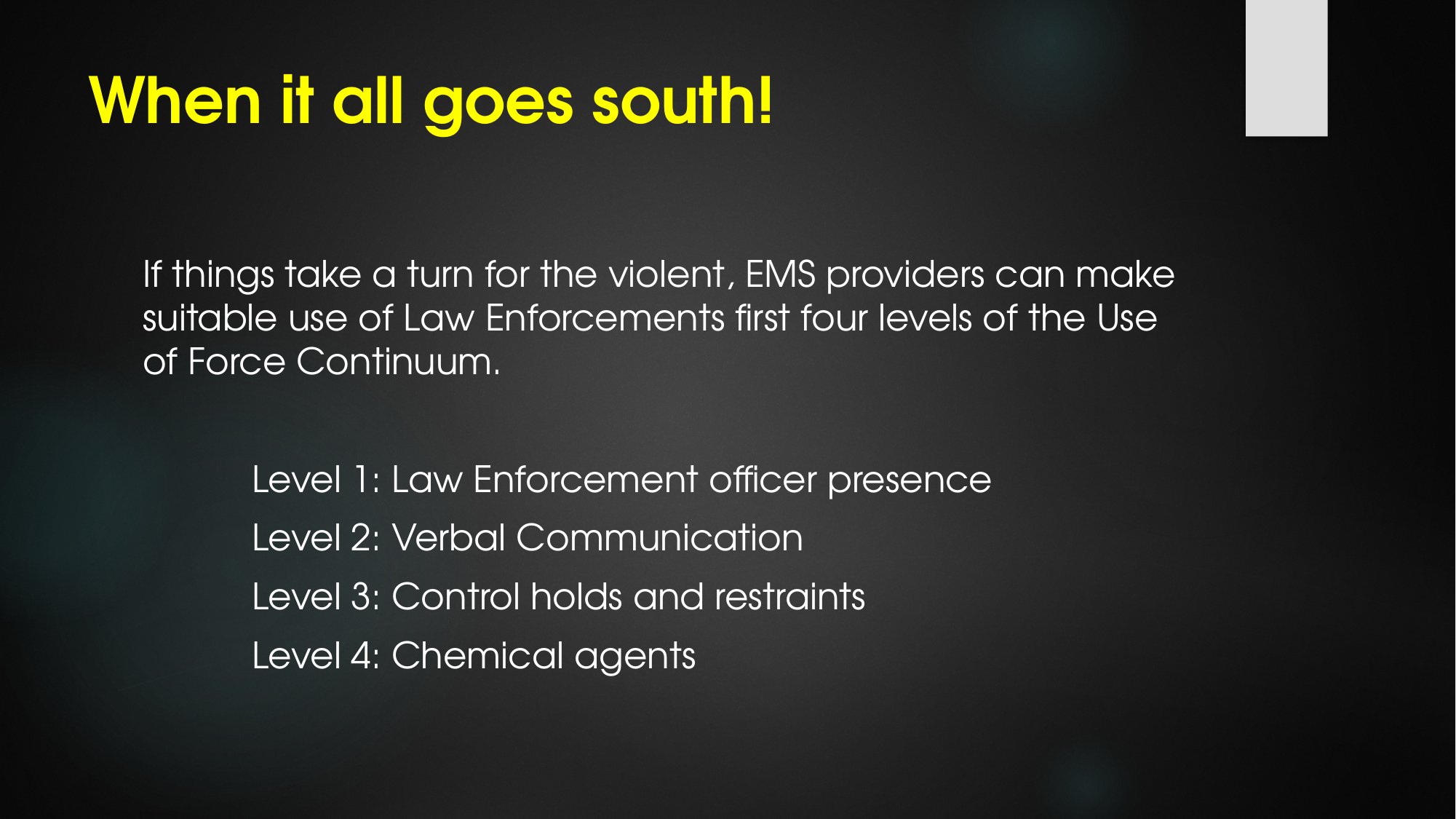

# When it all goes south!
If things take a turn for the violent, EMS providers can make suitable use of Law Enforcements first four levels of the Use of Force Continuum.

	Level 1: Law Enforcement officer presence
	Level 2: Verbal Communication
	Level 3: Control holds and restraints
	Level 4: Chemical agents